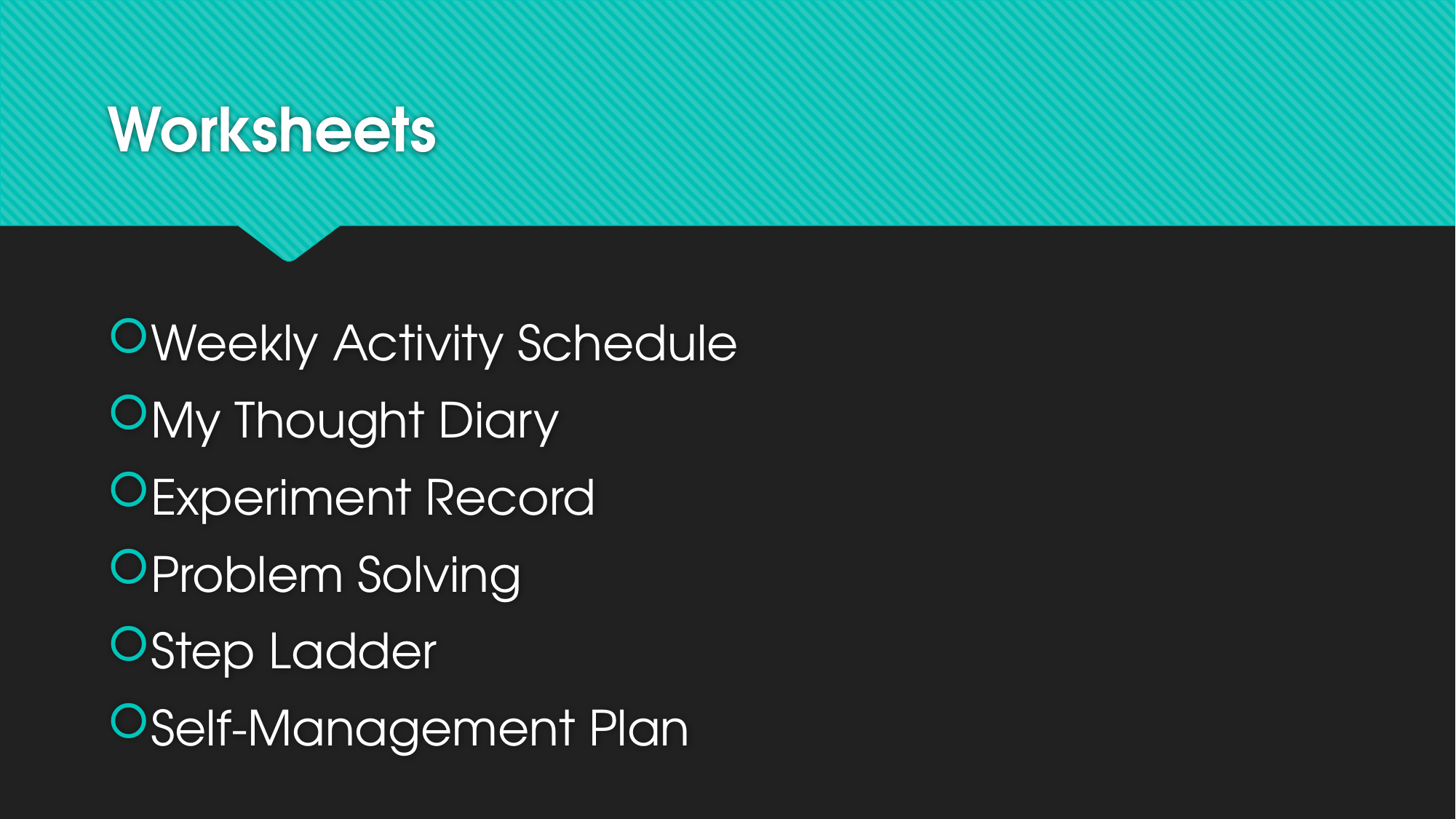

# Worksheets
Weekly Activity Schedule
My Thought Diary
Experiment Record
Problem Solving
Step Ladder
Self-Management Plan